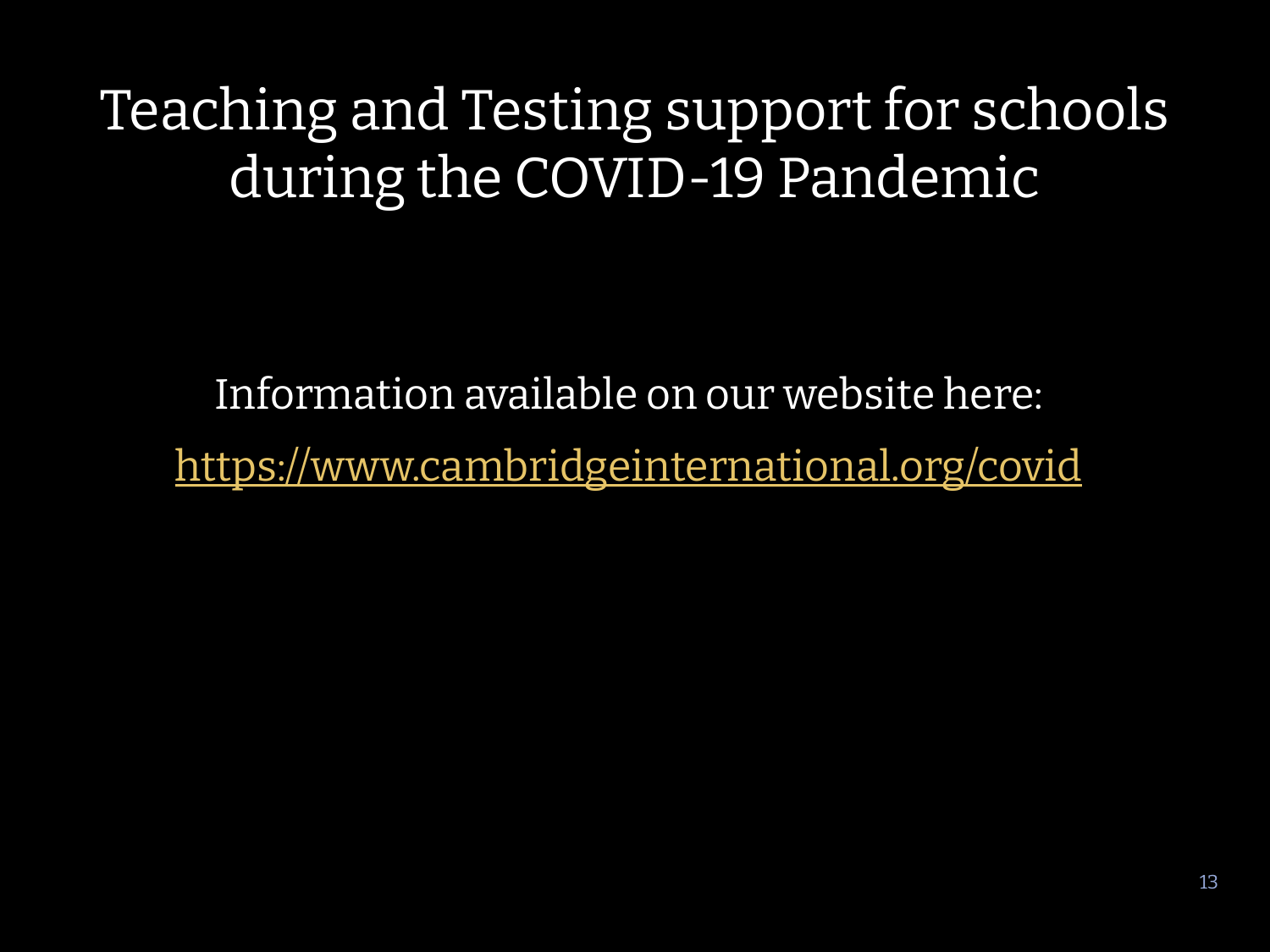

# Teaching and Testing support for schools during the COVID-19 Pandemic
Information available on our website here:
https://www.cambridgeinternational.org/covid